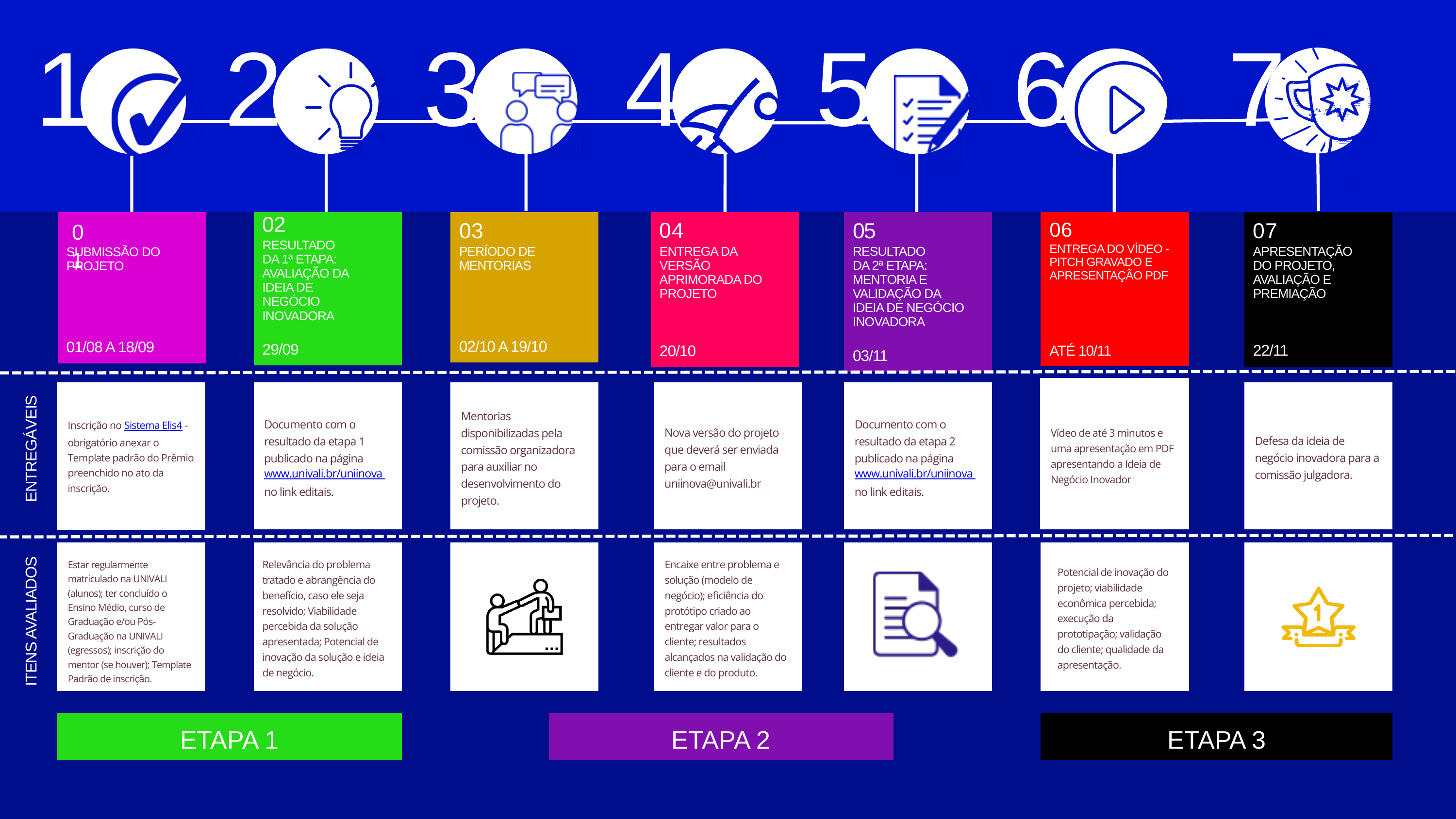

1
2
3
4
5
6
7

02

06
ENTREGA DO VÍDEO - PITCH GRAVADO E APRESENTAÇÃO PDF
ATÉ 10/11

07
APRESENTAÇÃO
DO PROJETO, AVALIAÇÃO E PREMIAÇÃO
22/11

01
SUBMISSÃO DO PROJETO
01/08 A 18/09
04
03
05
RESULTADO
DA 1ª ETAPA: AVALIAÇÃO DA
IDEIA DE
NEGÓCIO
INOVADORA
PERÍODO DE
MENTORIAS
ENTREGA DA
VERSÃO
APRIMORADA DO
PROJETO
RESULTADO
DA 2ª ETAPA: MENTORIA E VALIDAÇÃO DA
IDEIA DE NEGÓCIO
INOVADORA
02/10 A 19/10
29/09
20/10
03/11

Vídeo de até 3 minutos e uma apresentação em PDF  apresentando a Ideia de Negócio Inovador

Inscrição no Sistema Elis4 - obrigatório anexar o Template padrão do Prêmio preenchido no ato da inscrição.

Documento com o resultado da etapa 1 publicado na página www.univali.br/uniinova no link editais.

Mentorias disponibilizadas pela comissão organizadora para auxiliar no desenvolvimento do projeto.

Nova versão do projeto que deverá ser enviada para o email uniinova@univali.br

Documento com o resultado da etapa 2 publicado na página www.univali.br/uniinova no link editais.

Defesa da ideia de negócio inovadora para a comissão julgadora.
ENTREGÁVEIS

Estar regularmente matriculado na UNIVALI (alunos); ter concluído o Ensino Médio, curso de Graduação e/ou Pós-Graduação na UNIVALI (egressos); inscrição do mentor (se houver); Template Padrão de inscrição.

Relevância do problema tratado e abrangência do benefício, caso ele seja resolvido; Viabilidade percebida da solução apresentada; Potencial de inovação da solução e ideia de negócio.

Encaixe entre problema e solução (modelo de negócio); eficiência do protótipo criado ao entregar valor para o cliente; resultados alcançados na validação do cliente e do produto.

Potencial de inovação do projeto; viabilidade econômica percebida; execução da prototipação; validação do cliente; qualidade da apresentação.

ITENS AVALIADOS

ETAPA 1

ETAPA 2

ETAPA 3